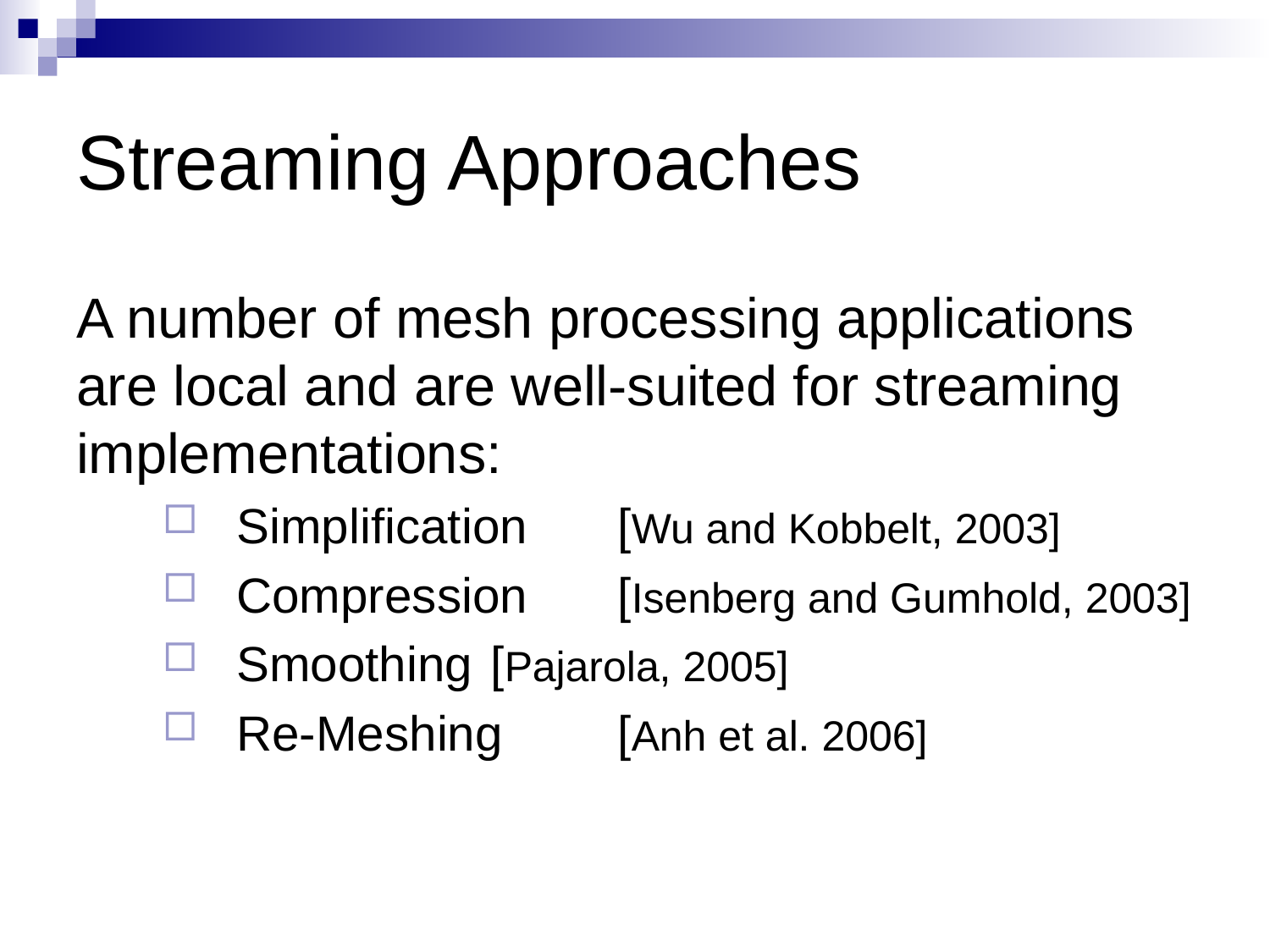

# Streaming Approaches
A number of mesh processing applications are local and are well-suited for streaming implementations:
Simplification	[Wu and Kobbelt, 2003]
Compression	[Isenberg and Gumhold, 2003]
Smoothing	[Pajarola, 2005]
Re-Meshing	[Anh et al. 2006]